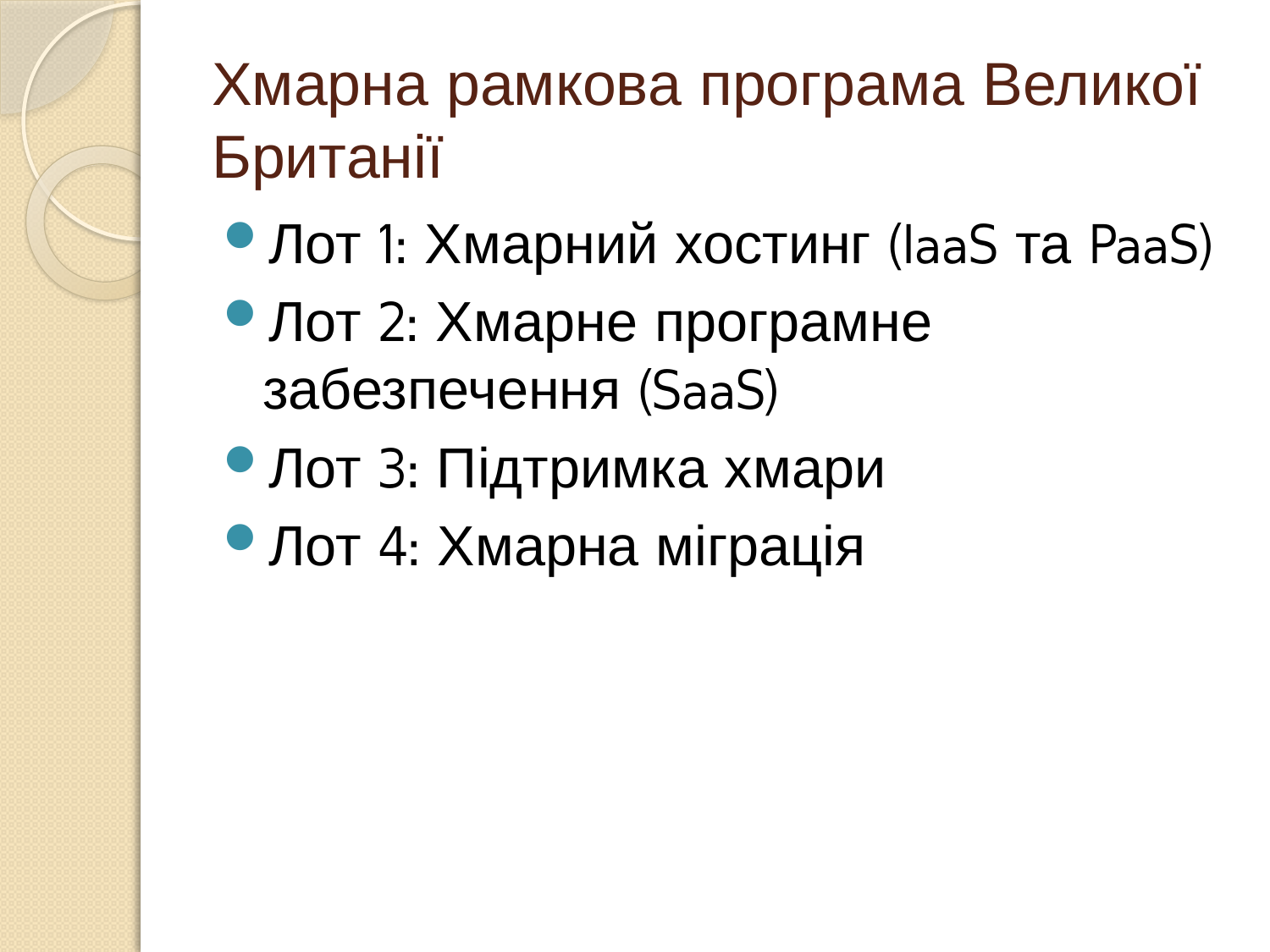

# Хмарна рамкова програма Великої Британії
Лот 1: Хмарний хостинг (IaaS та PaaS)
Лот 2: Хмарне програмне забезпечення (SaaS)
Лот 3: Підтримка хмари
Лот 4: Хмарна міграція